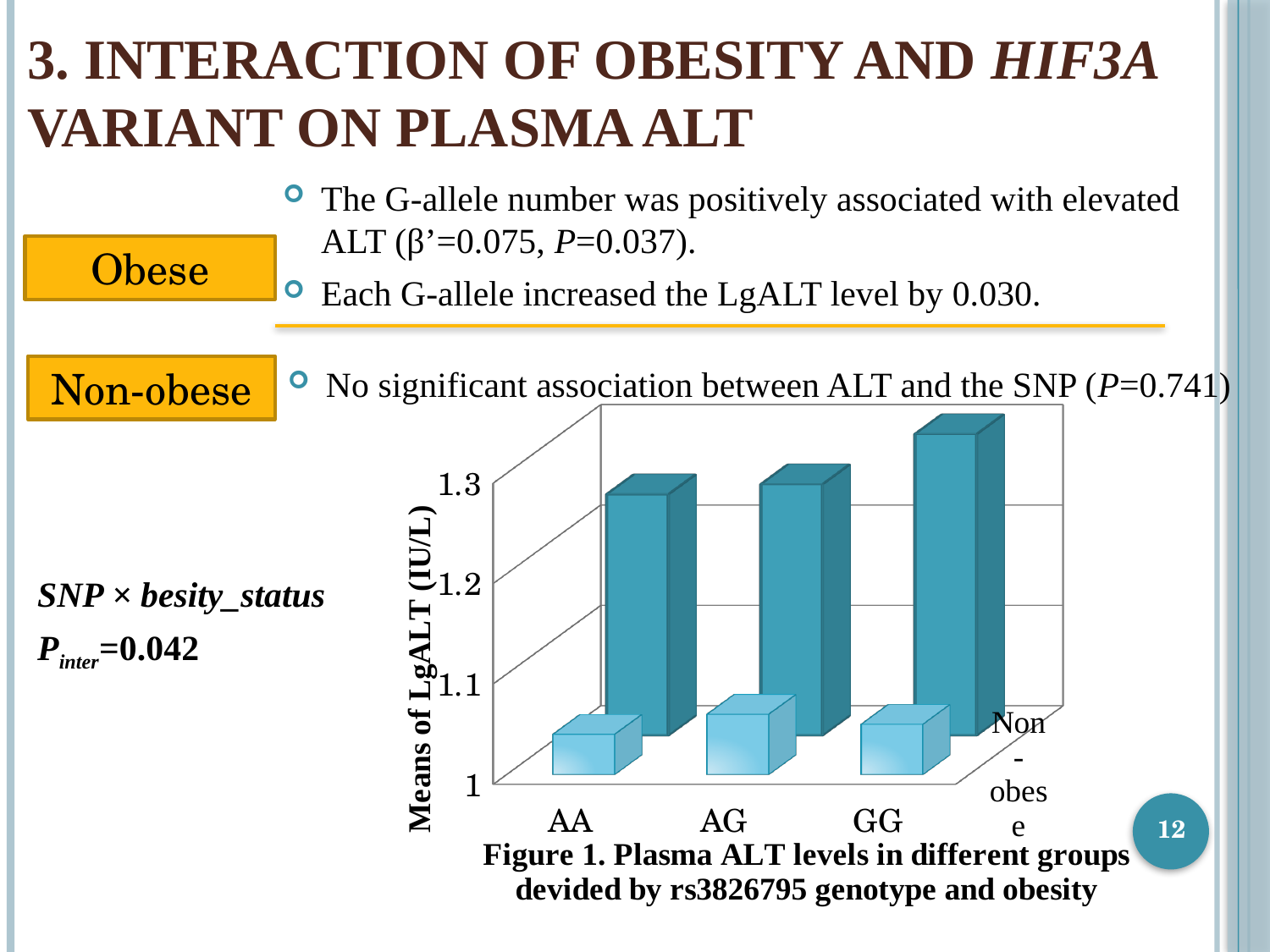

# 3. Interaction of obesity and HIF3A variant on plasma ALT
The G-allele number was positively associated with elevated ALT (β’=0.075, P=0.037).
Each G-allele increased the LgALT level by 0.030.
Obese
Non-obese
No significant association between ALT and the SNP (P=0.741)

[unsupported chart]

SNP × besity_status
Pinter=0.042
12